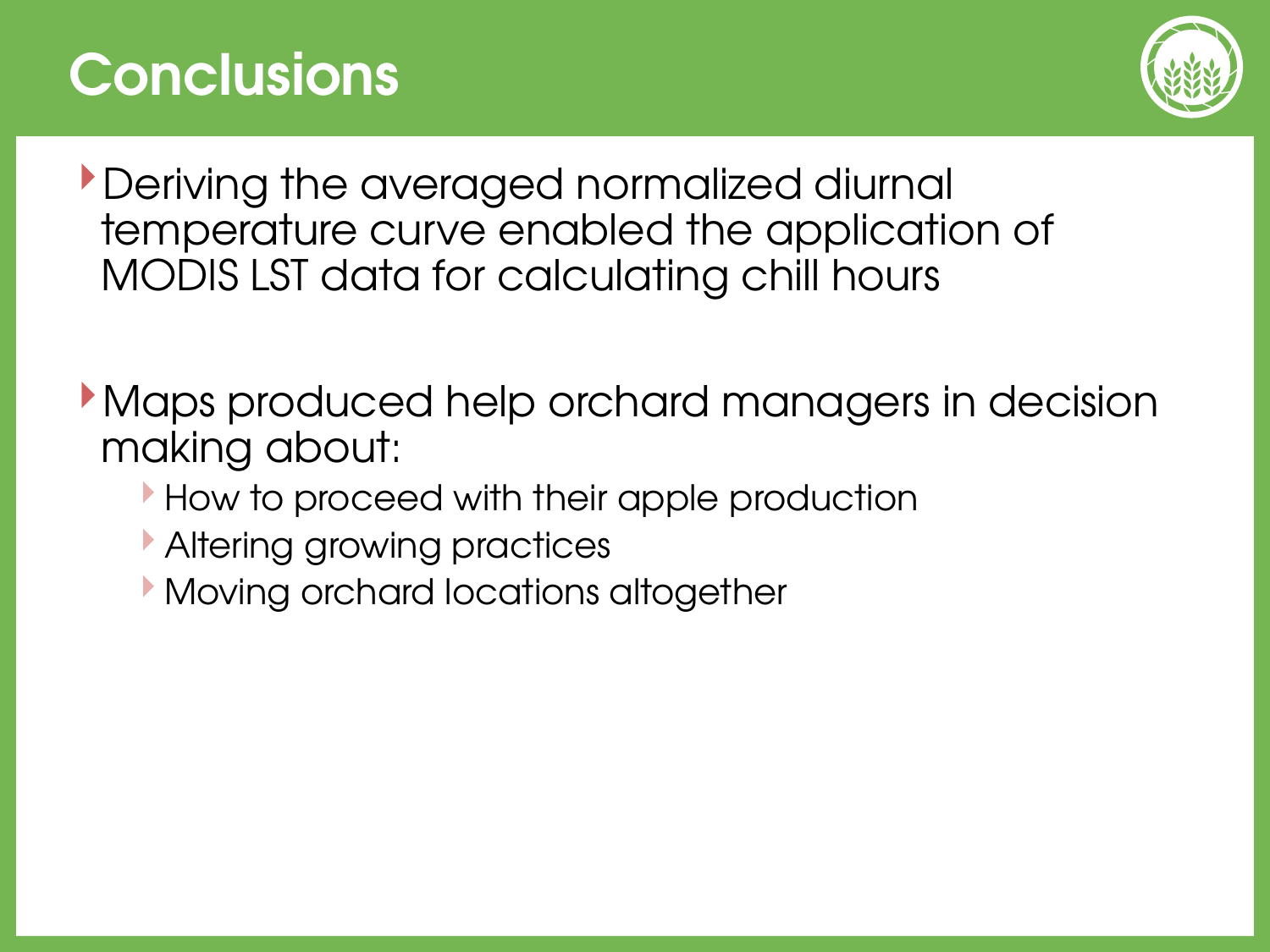

# Conclusions
Deriving the averaged normalized diurnal temperature curve enabled the application of MODIS LST data for calculating chill hours

Maps produced help orchard managers in decision making about:
How to proceed with their apple production
Altering growing practices
Moving orchard locations altogether